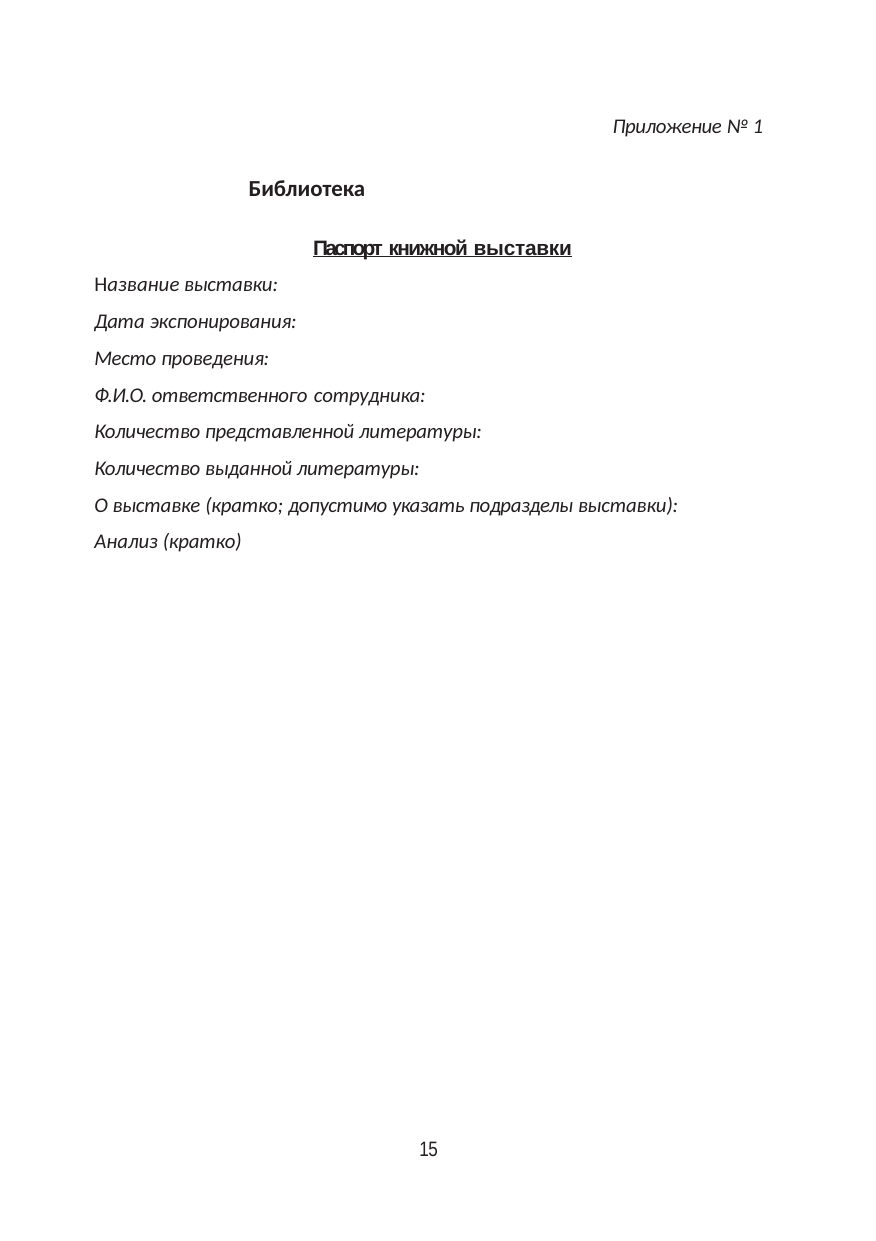

Приложение № 1

Библиотека
Паспорт книжной выставки
Название выставки:
Дата экспонирования:
Место проведения:
Ф.И.О. ответственного сотрудника:
Количество представленной литературы:
Количество выданной литературы:
О выставке (кратко; допустимо указать подразделы выставки): Анализ (кратко)
15